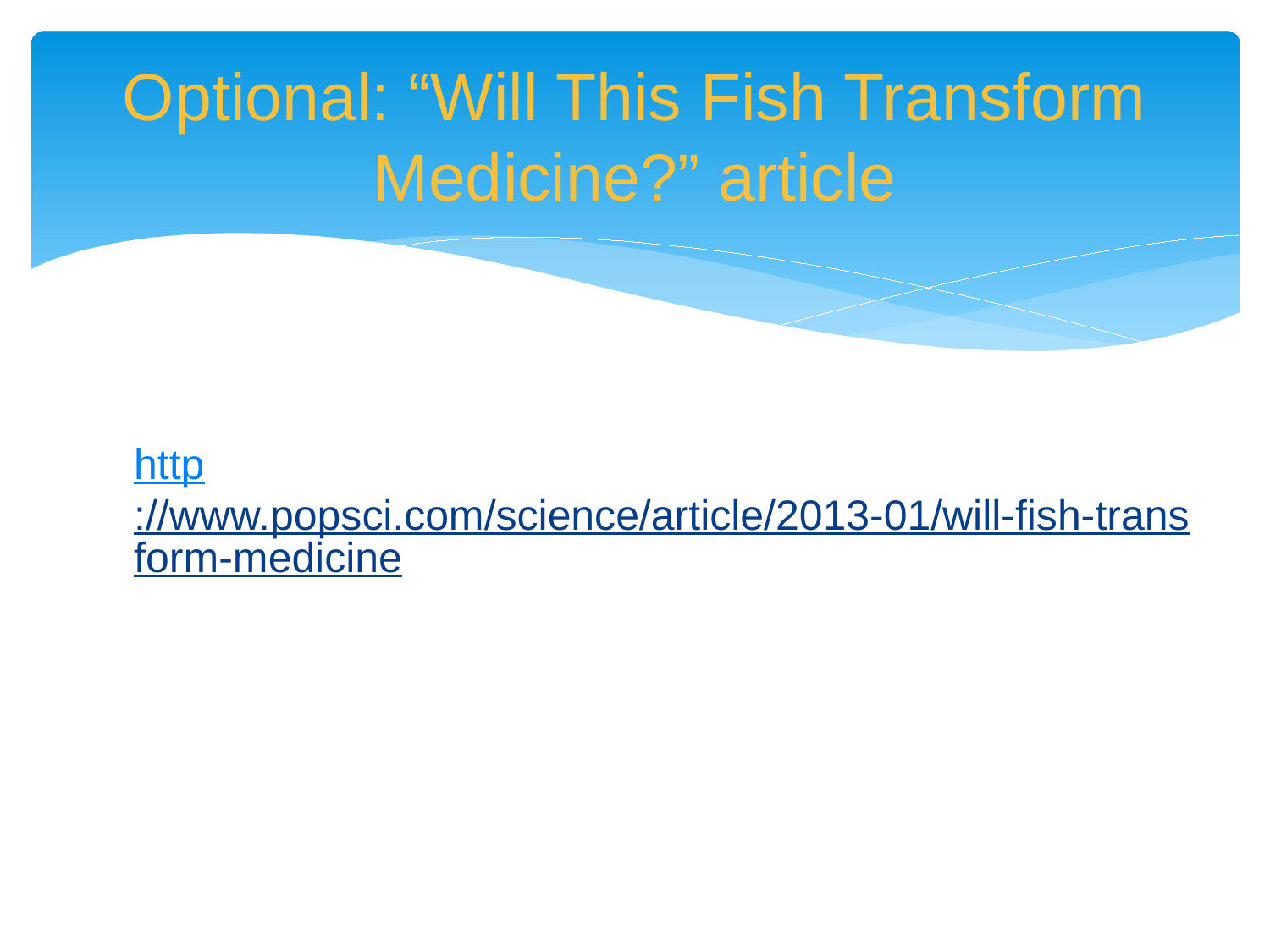

# Optional: “Will This Fish Transform Medicine?” article

http://www.popsci.com/science/article/2013-01/will-fish-transform-medicine